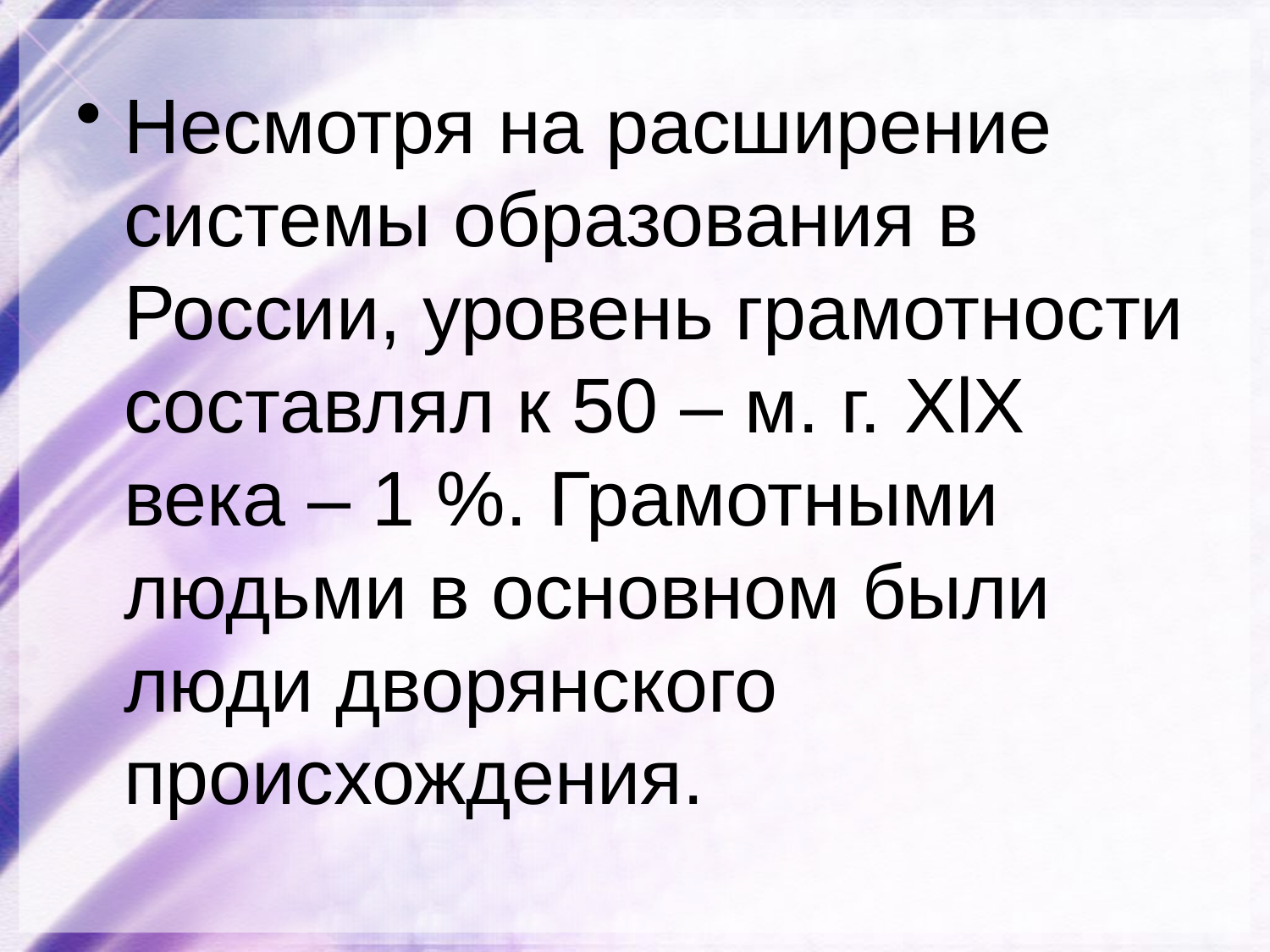

Несмотря на расширение системы образования в России, уровень грамотности составлял к 50 – м. г. XlX века – 1 %. Грамотными людьми в основном были люди дворянского происхождения.